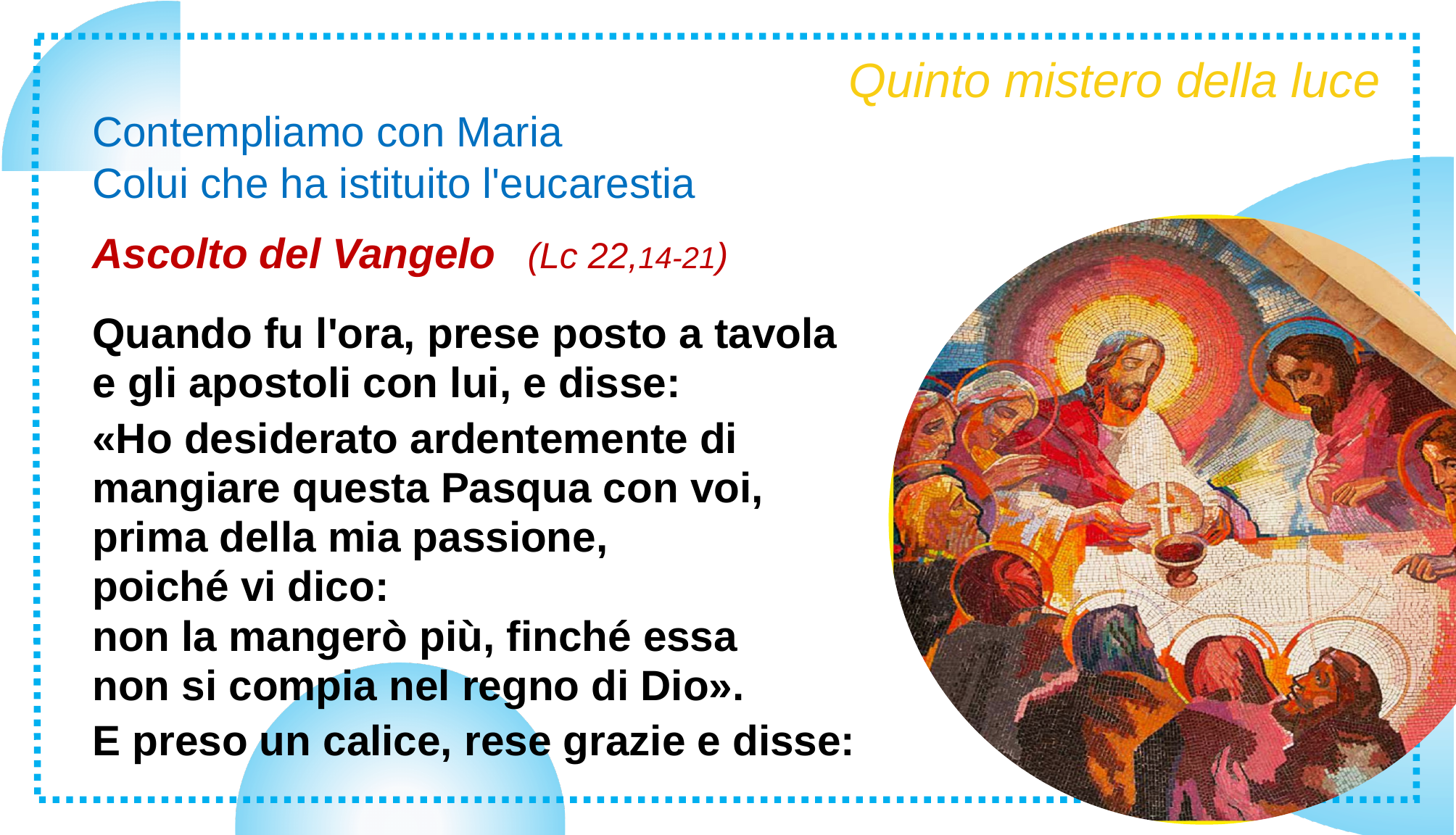

Quinto mistero della luce
# Contempliamo con Maria Colui che ha istituito l'eucarestia

Ascolto del Vangelo 	(Lc 22,14-21)
Quando fu l'ora, prese posto a tavola
e gli apostoli con lui, e disse:
«Ho desiderato ardentemente di mangiare questa Pasqua con voi,
prima della mia passione,
poiché vi dico:
non la mangerò più, finché essa
non si compia nel regno di Dio».
E preso un calice, rese grazie e disse: